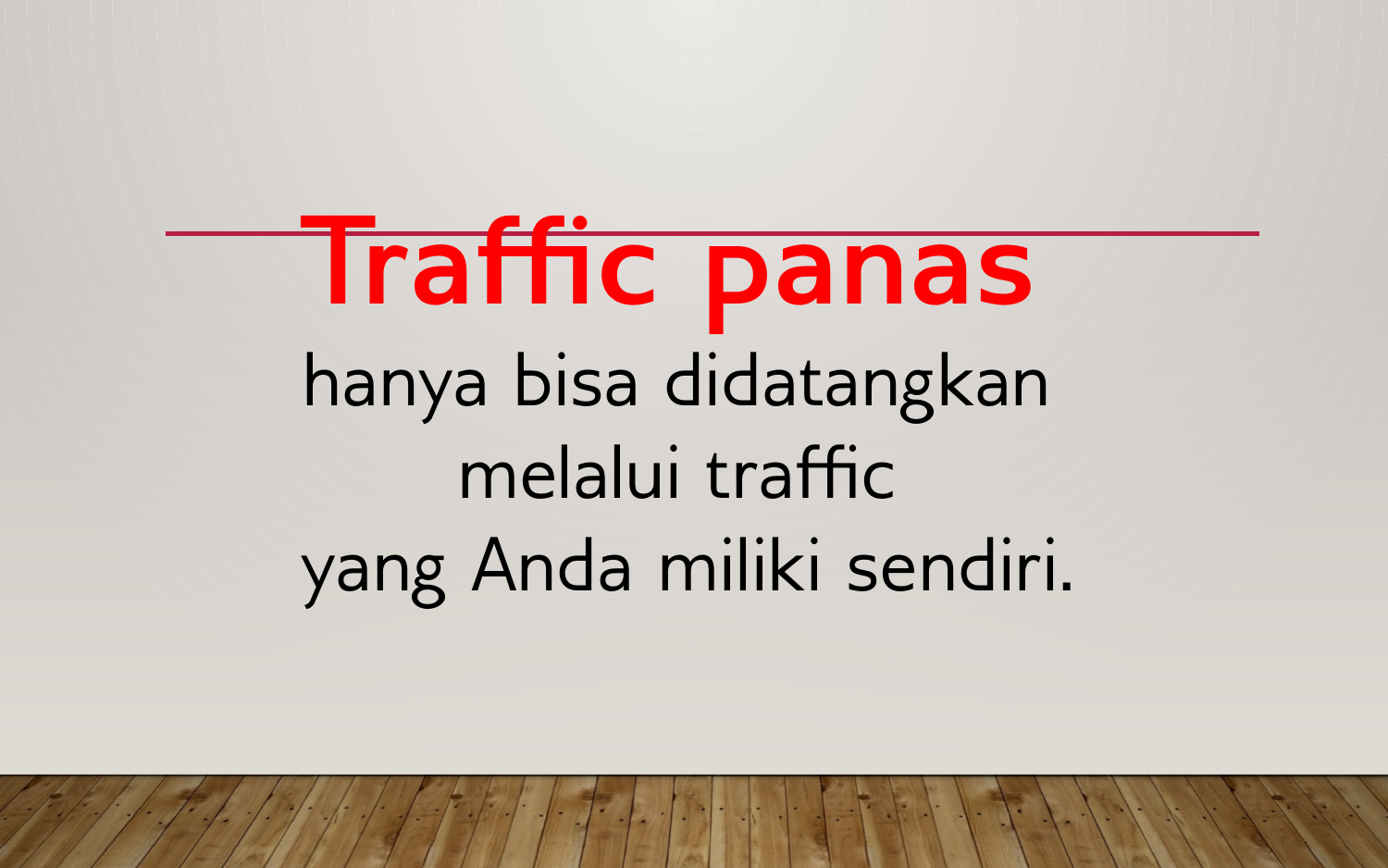

Traffic panas
hanya bisa didatangkan
melalui traffic
yang Anda miliki sendiri.